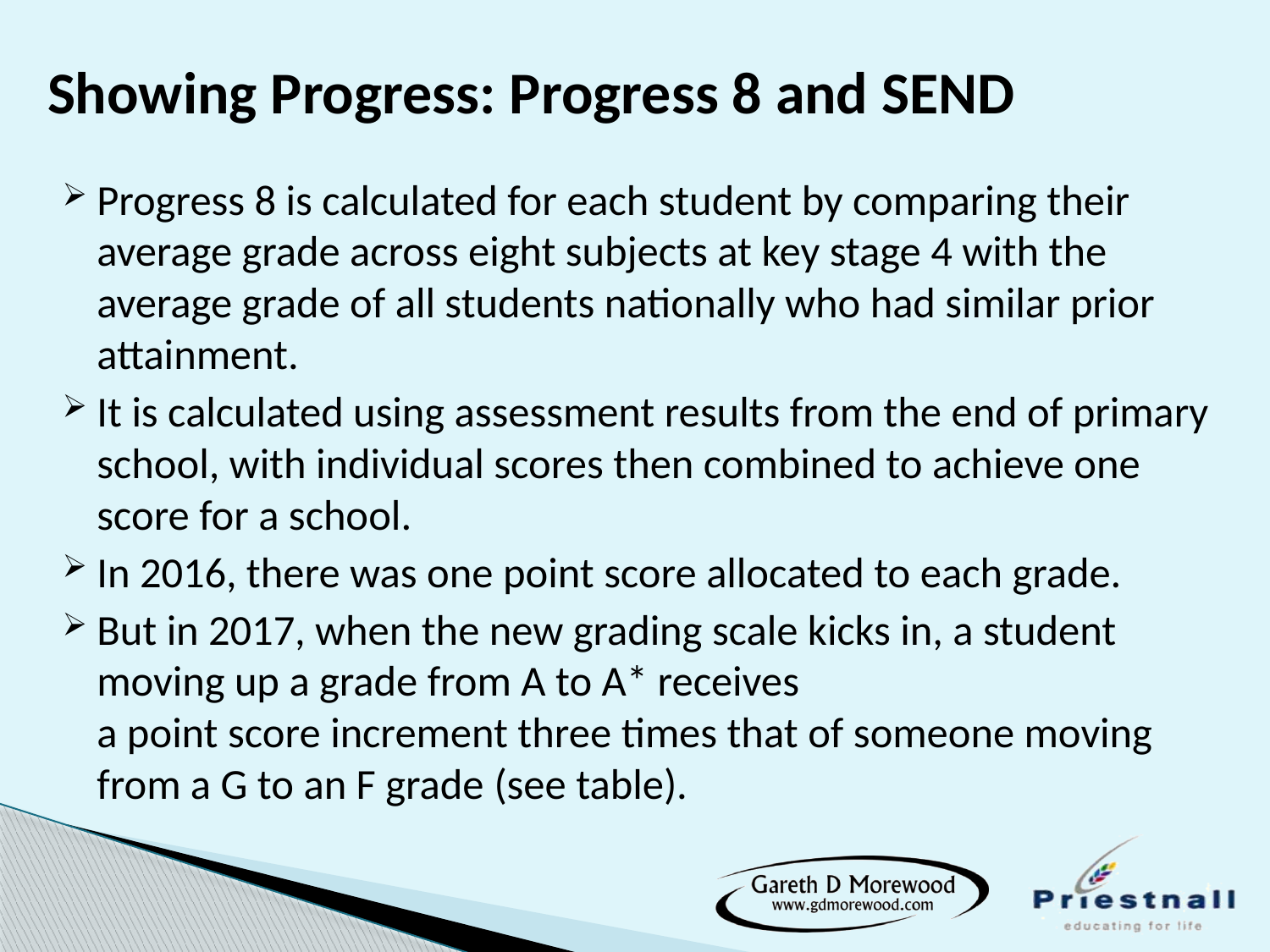

# Showing Progress: Progress 8 and SEND
Progress 8 is calculated for each student by comparing their average grade across eight subjects at key stage 4 with the average grade of all students nationally who had similar prior attainment.
It is calculated using assessment results from the end of primary school, with individual scores then combined to achieve one score for a school.
In 2016, there was one point score allocated to each grade.
But in 2017, when the new grading scale kicks in, a student moving up a grade from A to A* receives
a point score increment three times that of someone moving from a G to an F grade (see table).